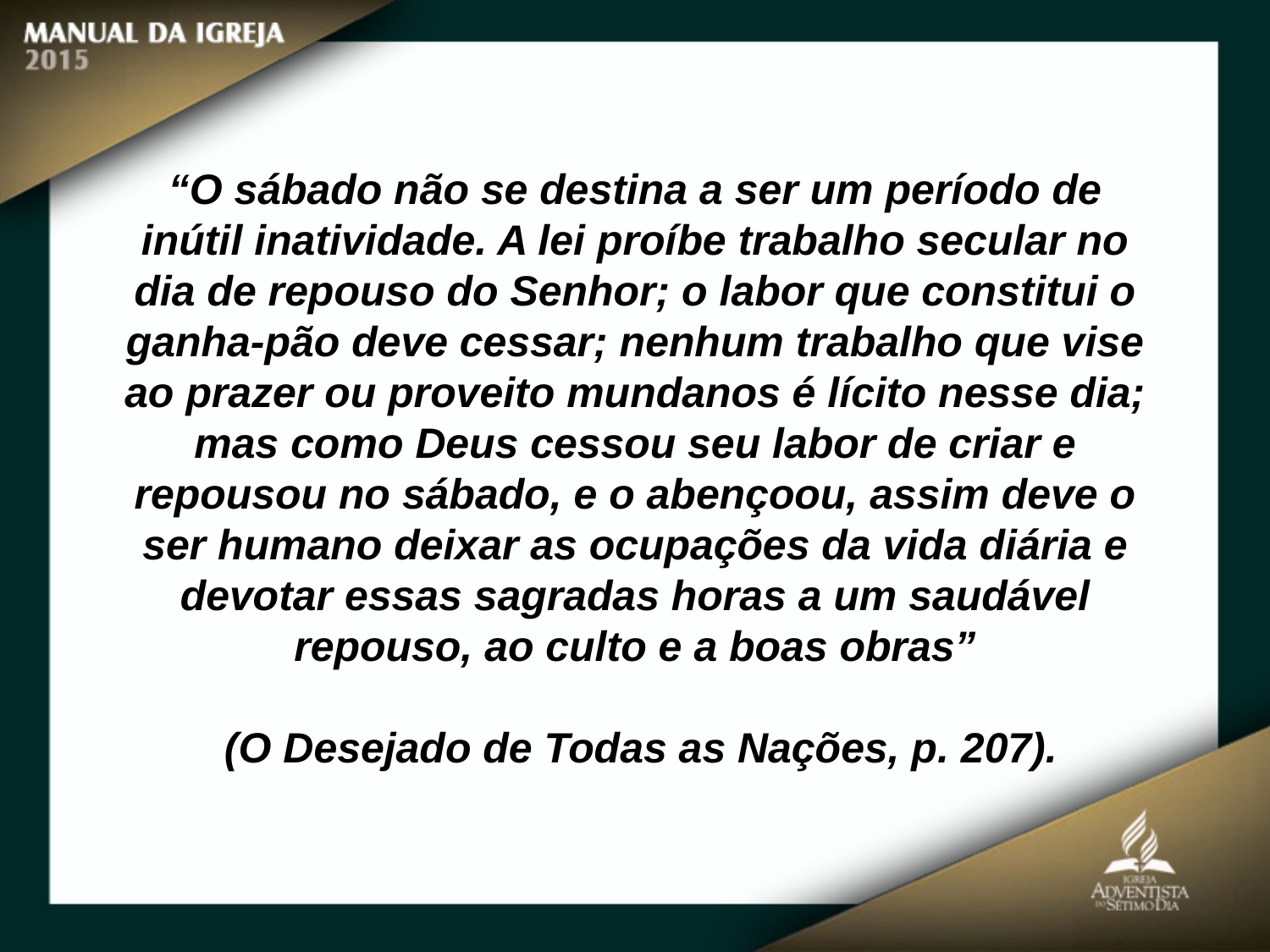

“O sábado não se destina a ser um período de inútil inatividade. A lei proíbe trabalho secular no dia de repouso do Senhor; o labor que constitui o
ganha-pão deve cessar; nenhum trabalho que vise ao prazer ou proveito mundanos é lícito nesse dia; mas como Deus cessou seu labor de criar e repousou no sábado, e o abençoou, assim deve o ser humano deixar as ocupações da vida diária e devotar essas sagradas horas a um saudável repouso, ao culto e a boas obras”

 (O Desejado de Todas as Nações, p. 207).